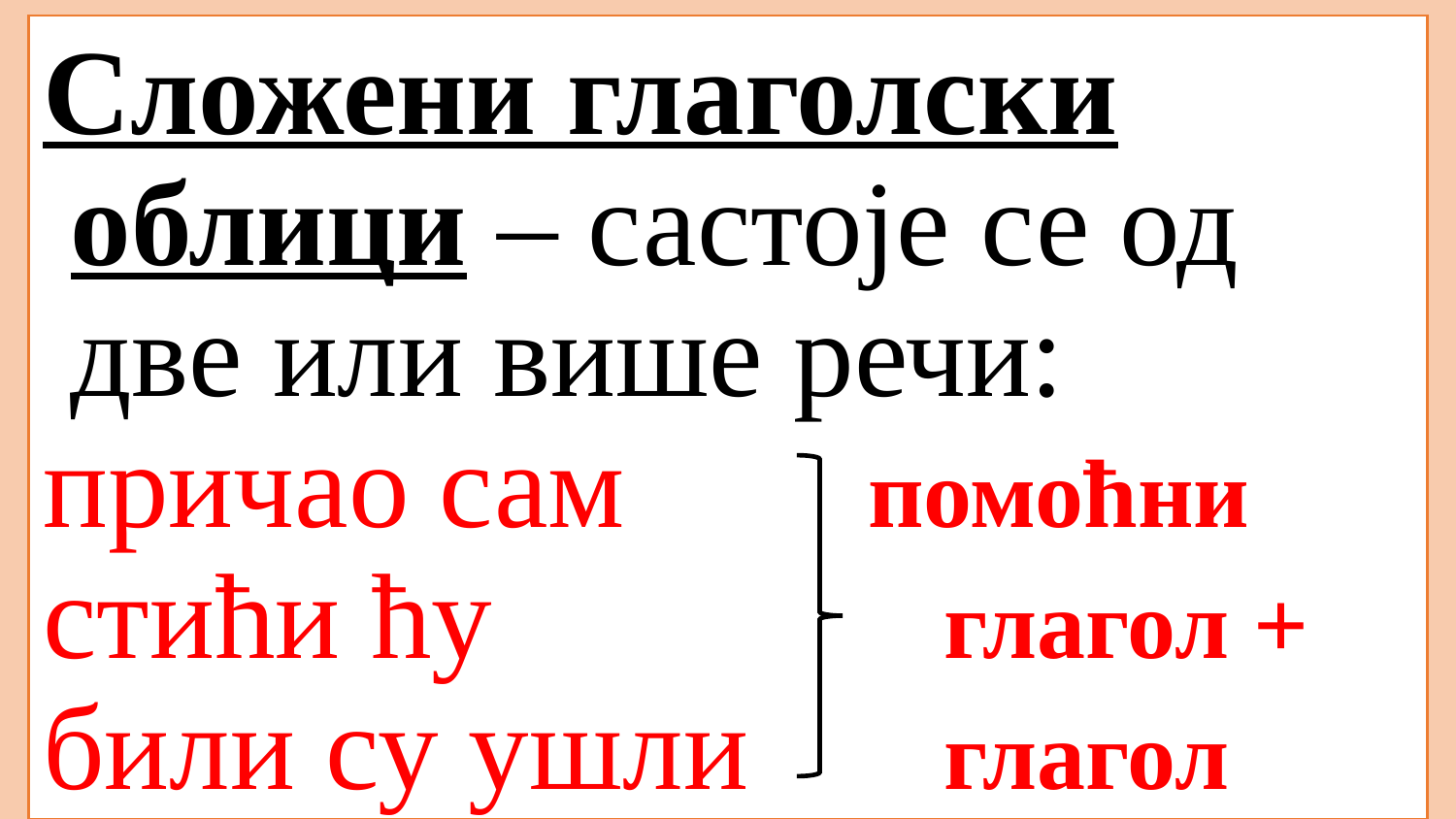

Сложени глаголски облици – састоје се од две или више речи:
причао сам        помоћни
стићи ћу				глагол +
били су ушли		глагол